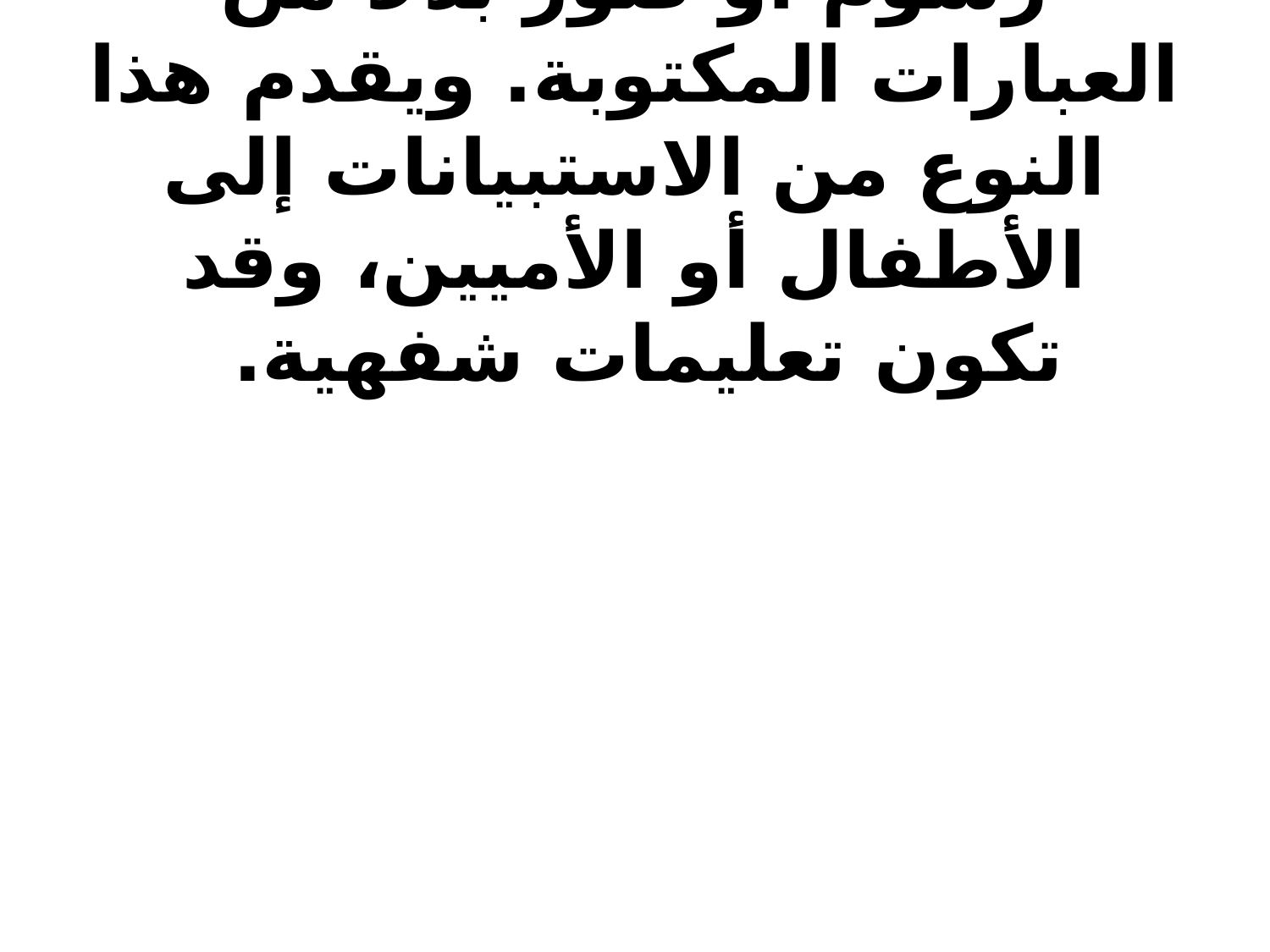

# وتقدم فيه أسئلة على شكل رسوم أو صور بدلا من العبارات المكتوبة. ويقدم هذا النوع من الاستبيانات إلى الأطفال أو الأميين، وقد تكون تعليمات شفهية.